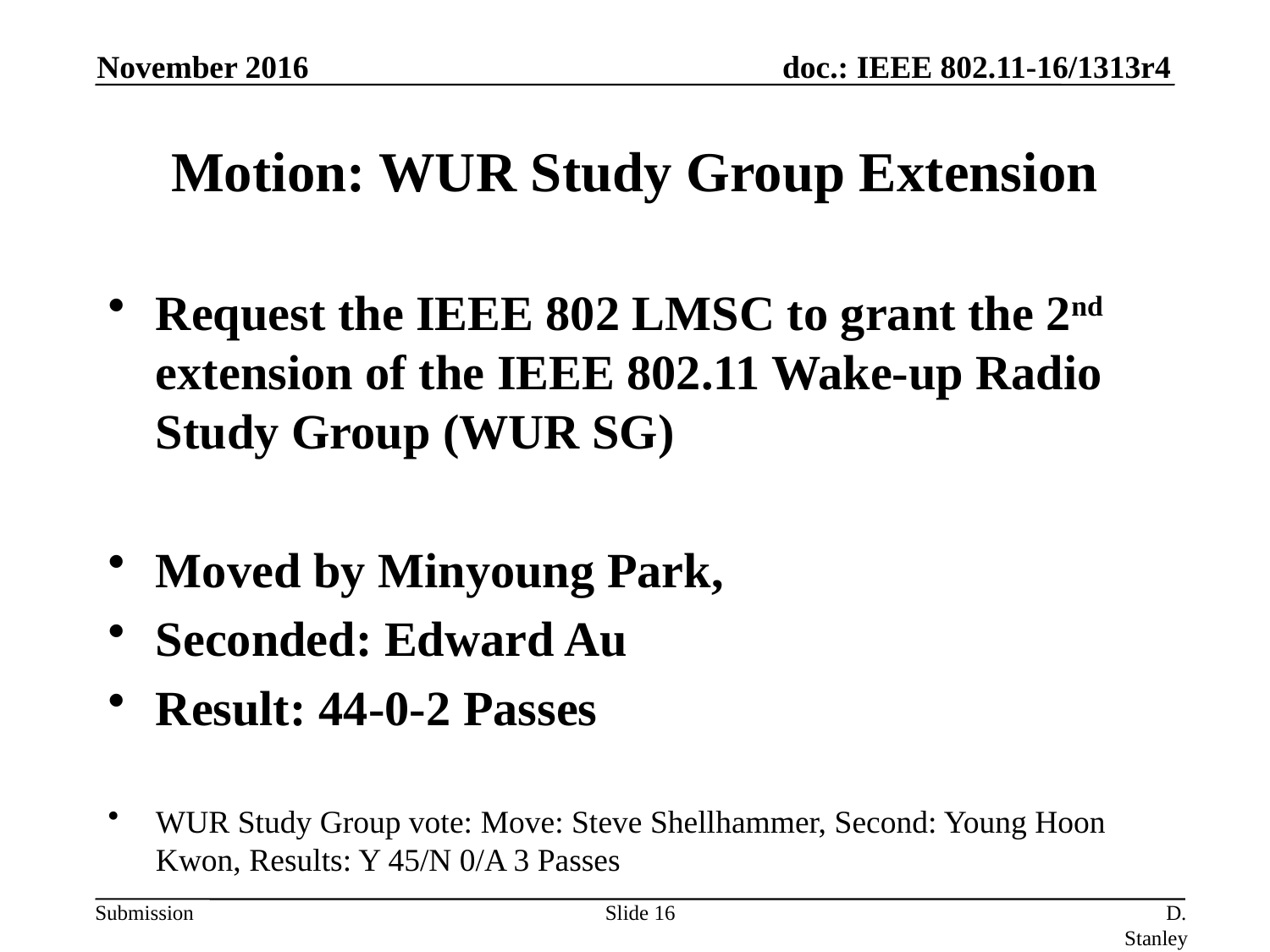

November 2016
# Motion: WUR Study Group Extension
Request the IEEE 802 LMSC to grant the 2nd extension of the IEEE 802.11 Wake-up Radio Study Group (WUR SG)

Moved by Minyoung Park,
Seconded: Edward Au
Result: 44-0-2 Passes

WUR Study Group vote: Move: Steve Shellhammer, Second: Young Hoon Kwon, Results: Y 45/N 0/A 3 Passes

Slide 16
D. Stanley, HP Enterprise